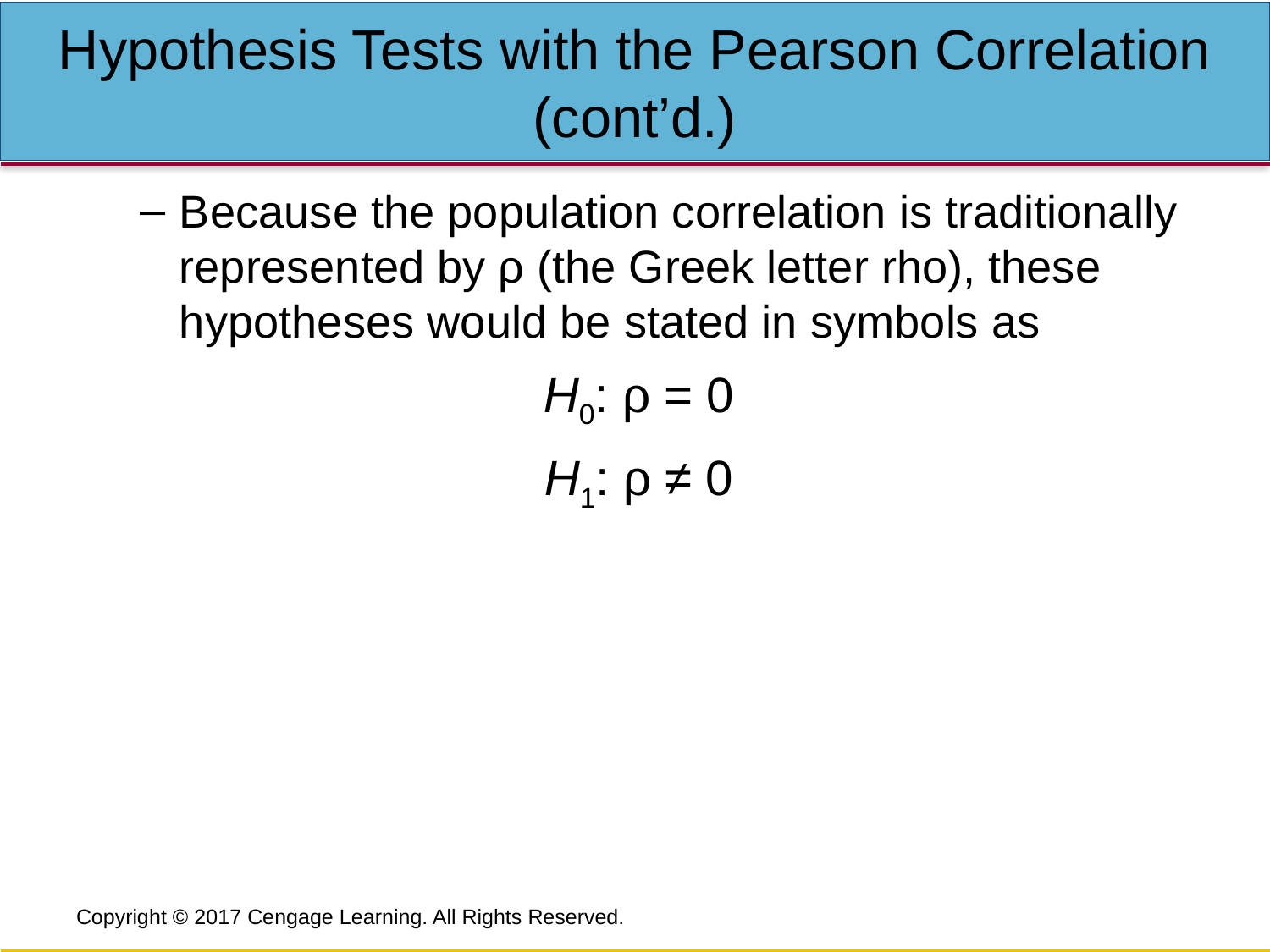

# Hypothesis Tests with the Pearson Correlation (cont’d.)
Because the population correlation is traditionally represented by ρ (the Greek letter rho), these hypotheses would be stated in symbols as
H0: ρ = 0
H1: ρ ≠ 0
Copyright © 2017 Cengage Learning. All Rights Reserved.